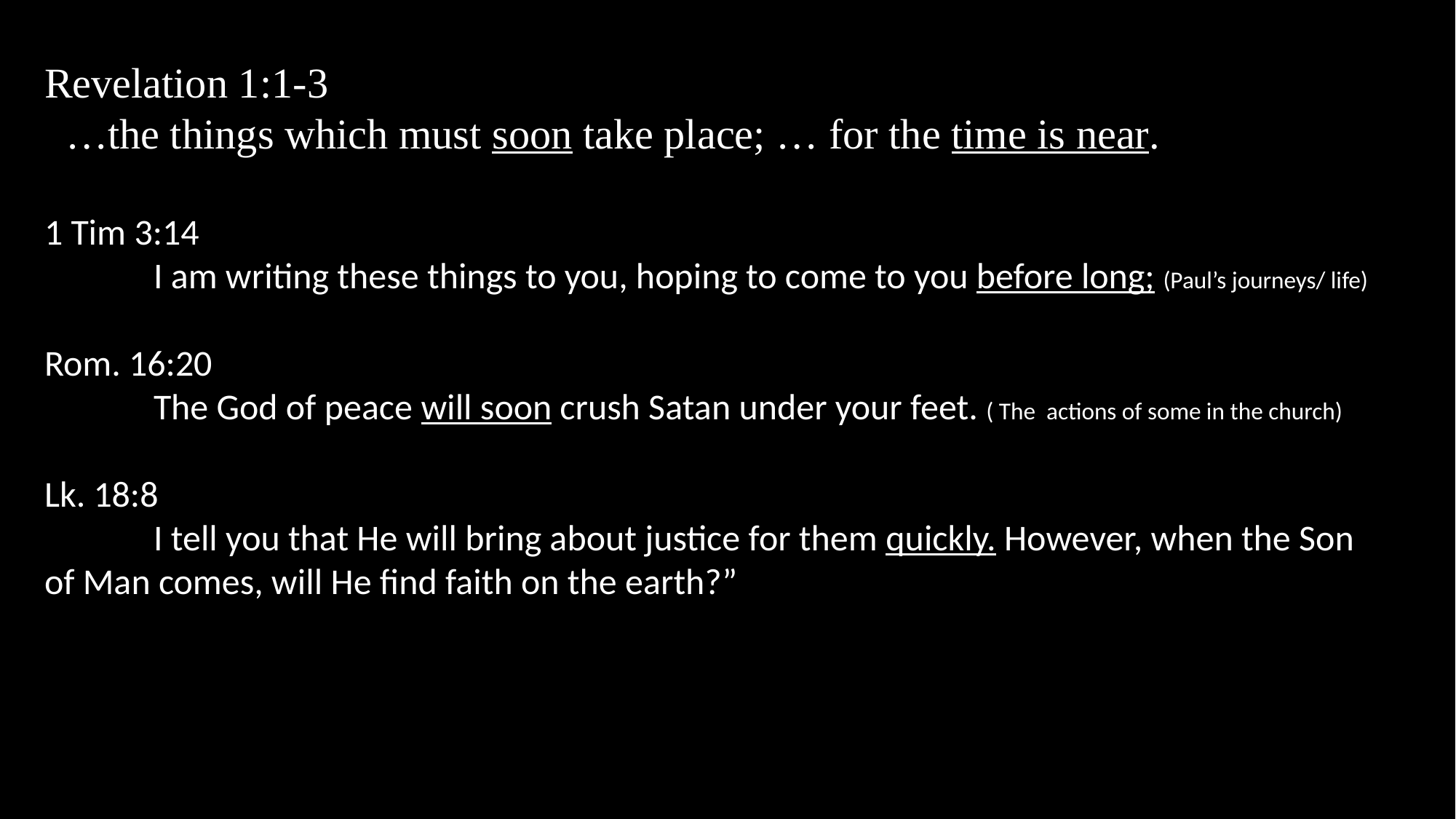

# Revelation 1:1-3 …the things which must soon take place; … for the time is near. 1 Tim 3:14 I am writing these things to you, hoping to come to you before long; (Paul’s journeys/ life) Rom. 16:20 The God of peace will soon crush Satan under your feet. ( The  actions of some in the church) Lk. 18:8 I tell you that He will bring about justice for them quickly. However, when the Son of Man comes, will He find faith on the earth?”